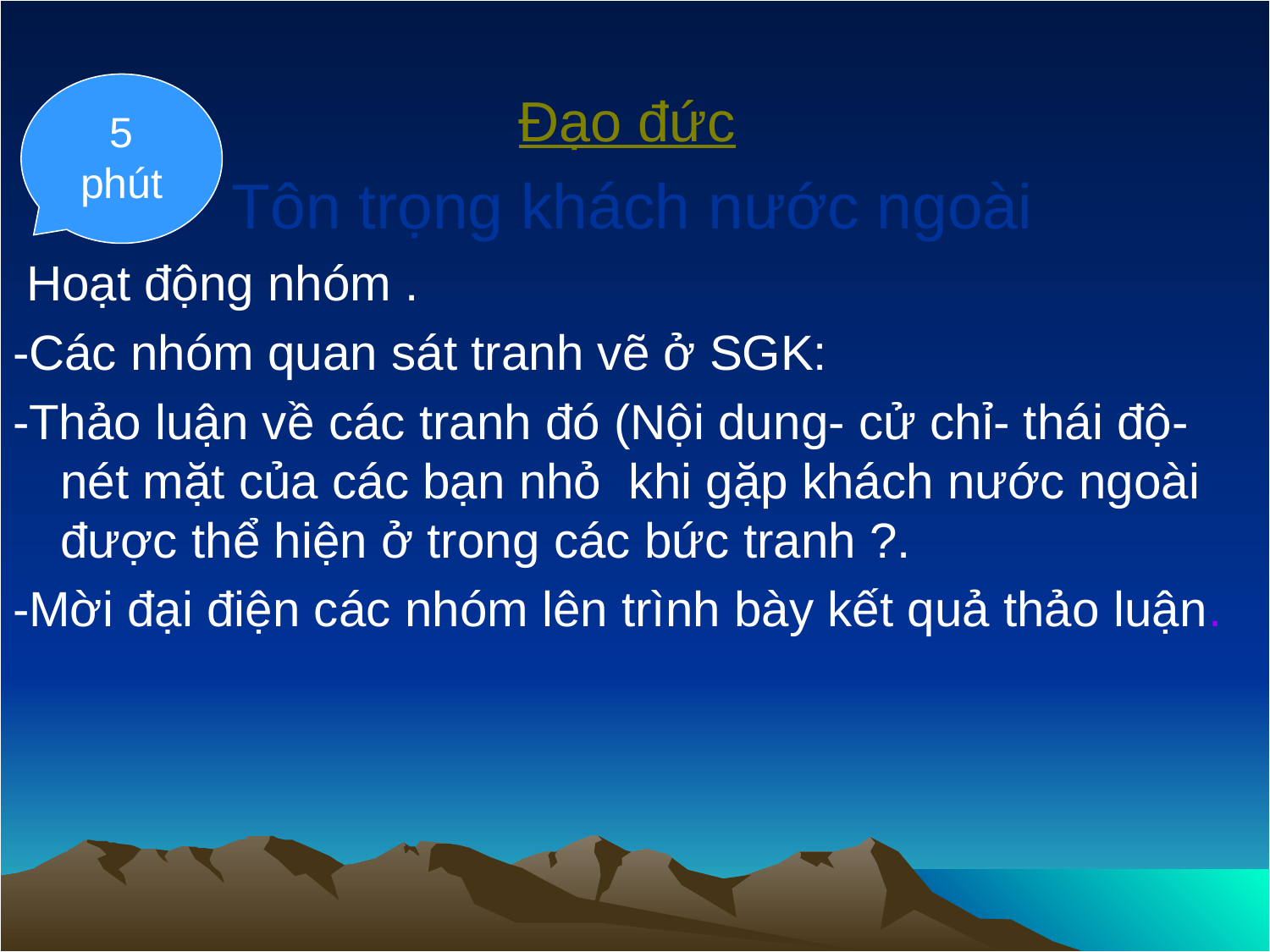

Đạo đức
              Tôn trọng khách nước ngoài
 Hoạt động nhóm .
-Các nhóm quan sát tranh vẽ ở SGK:
-Thảo luận về các tranh đó (Nội dung- cử chỉ- thái độ-nét mặt của các bạn nhỏ  khi gặp khách nước ngoài được thể hiện ở trong các bức tranh ?.
-Mời đại điện các nhóm lên trình bày kết quả thảo luận.
5 phút